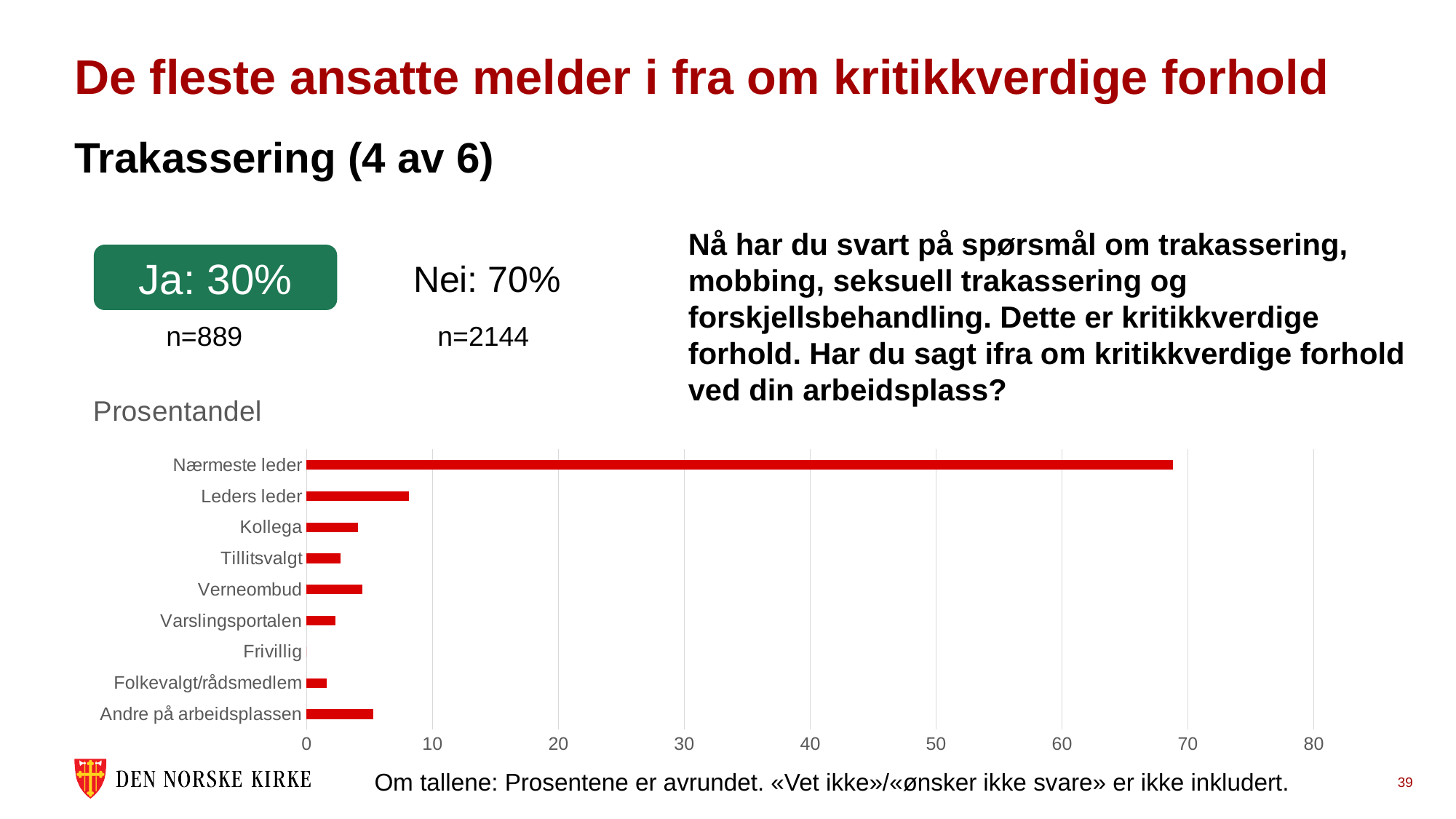

# De fleste ansatte melder i fra om kritikkverdige forhold
Trakassering (4 av 6)

Nå har du svart på spørsmål om trakassering, mobbing, seksuell trakassering og forskjellsbehandling. Dette er kritikkverdige forhold. Har du sagt ifra om kritikkverdige forhold ved din arbeidsplass?
Ja: 30%
n=889
Nei: 70%
n=2144

### Chart:

| Category | Prosentandel |
|---|---|
| Andre på arbeidsplassen | 5.3 |
| Folkevalgt/rådsmedlem | 1.6 |
| Frivillig | 0.0 |
| Varslingsportalen | 2.3 |
| Verneombud | 4.4 |
| Tillitsvalgt | 2.7 |
| Kollega | 4.1 |
| Leders leder | 8.1 |
| Nærmeste leder | 68.8 |
Om tallene: Prosentene er avrundet. «Vet ikke»/«ønsker ikke svare» er ikke inkludert.

39